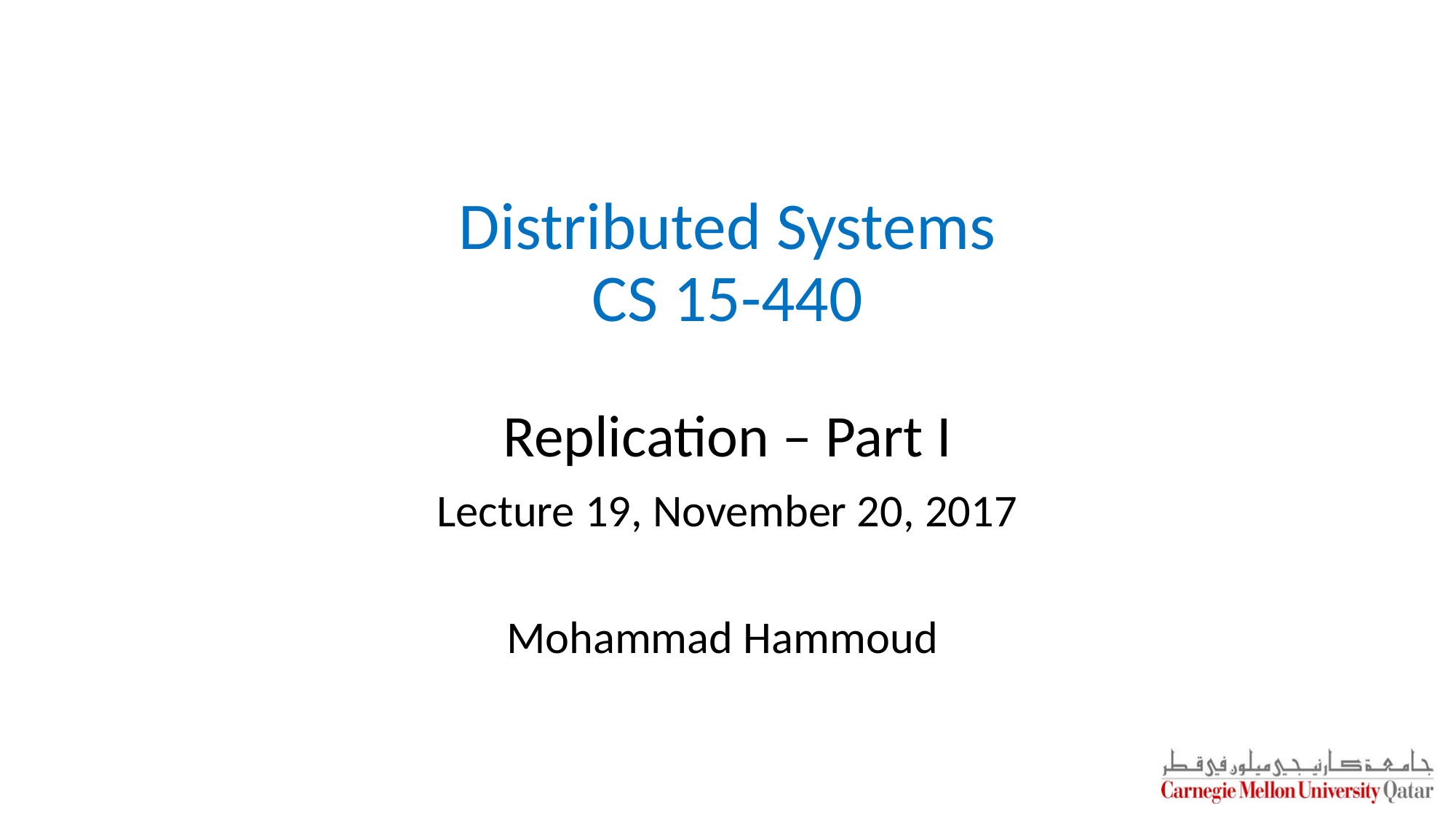

Distributed Systems
CS 15-440
Replication – Part I
Lecture 19, November 20, 2017

Mohammad Hammoud